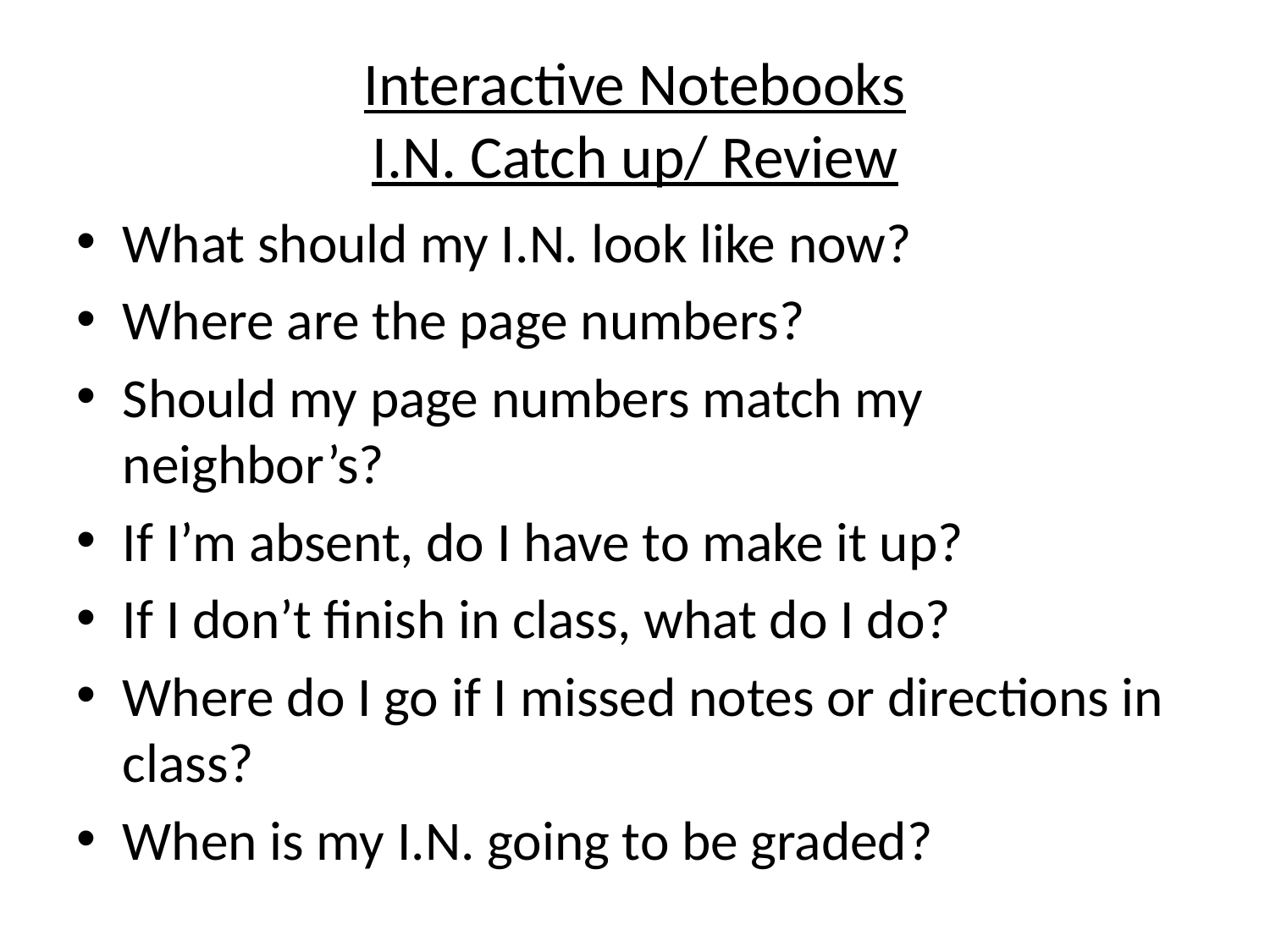

# Interactive Notebooks I.N. Catch up/ Review
What should my I.N. look like now?
Where are the page numbers?
Should my page numbers match my neighbor’s?
If I’m absent, do I have to make it up?
If I don’t finish in class, what do I do?
Where do I go if I missed notes or directions in class?
When is my I.N. going to be graded?